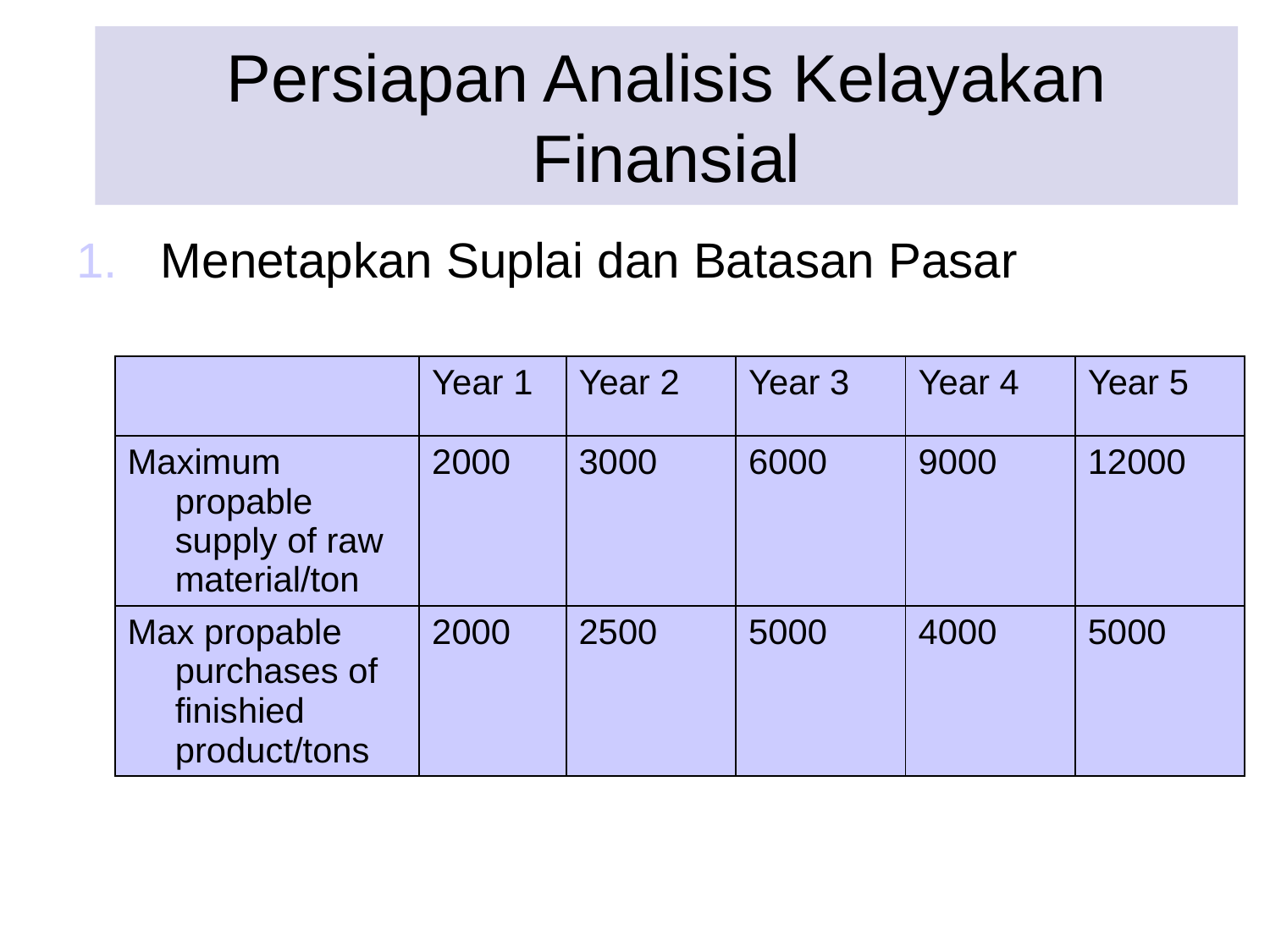

# Persiapan Analisis Kelayakan Finansial
Menetapkan Suplai dan Batasan Pasar
|  | Year 1 | Year 2 | Year 3 | Year 4 | Year 5 |
| --- | --- | --- | --- | --- | --- |
| Maximum propable supply of raw material/ton | 2000 | 3000 | 6000 | 9000 | 12000 |
| Max propable purchases of finishied product/tons | 2000 | 2500 | 5000 | 4000 | 5000 |